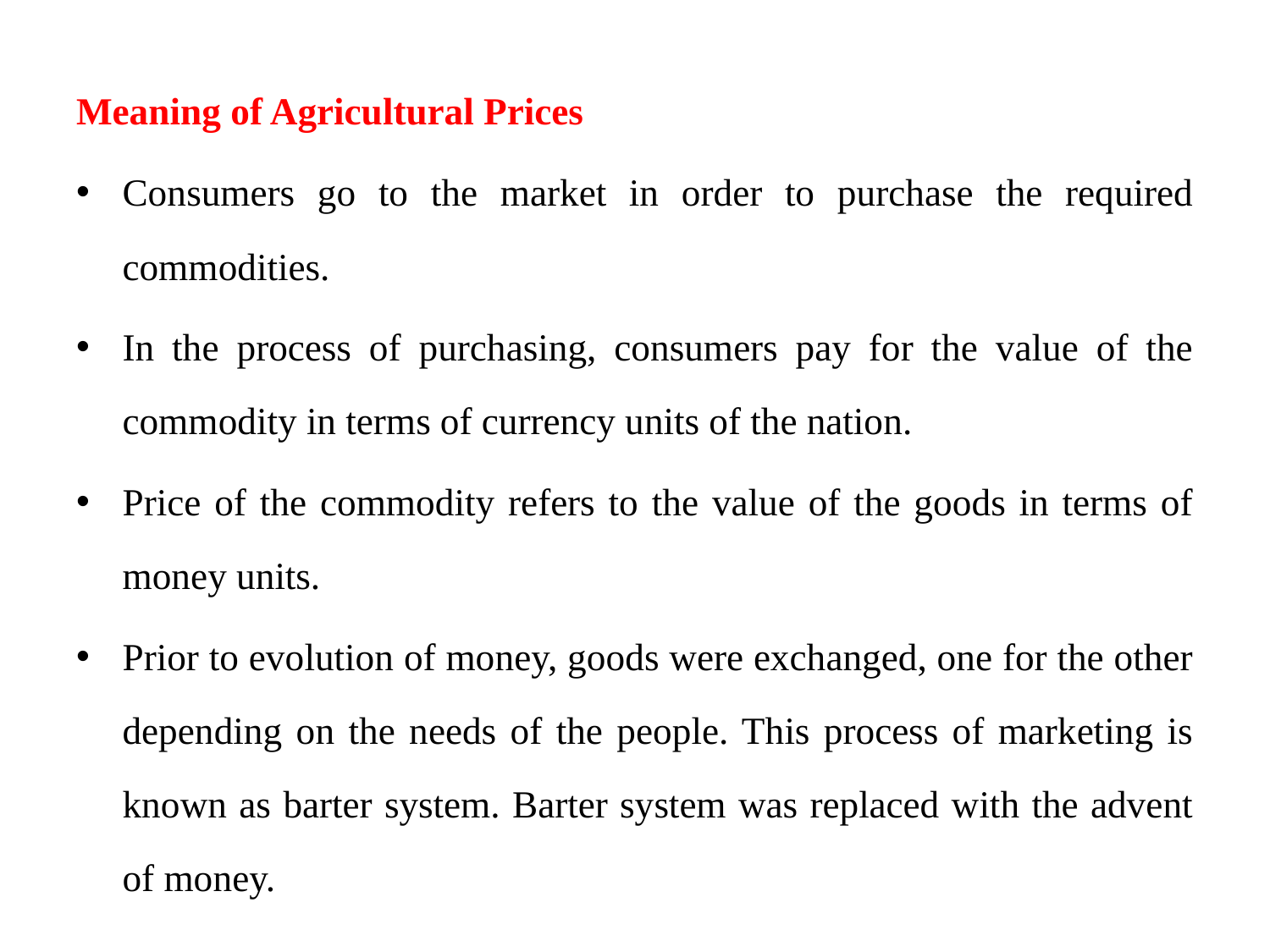

Meaning of Agricultural Prices
Consumers go to the market in order to purchase the required commodities.
In the process of purchasing, consumers pay for the value of the commodity in terms of currency units of the nation.
Price of the commodity refers to the value of the goods in terms of money units.
Prior to evolution of money, goods were exchanged, one for the other depending on the needs of the people. This process of marketing is known as barter system. Barter system was replaced with the advent of money.